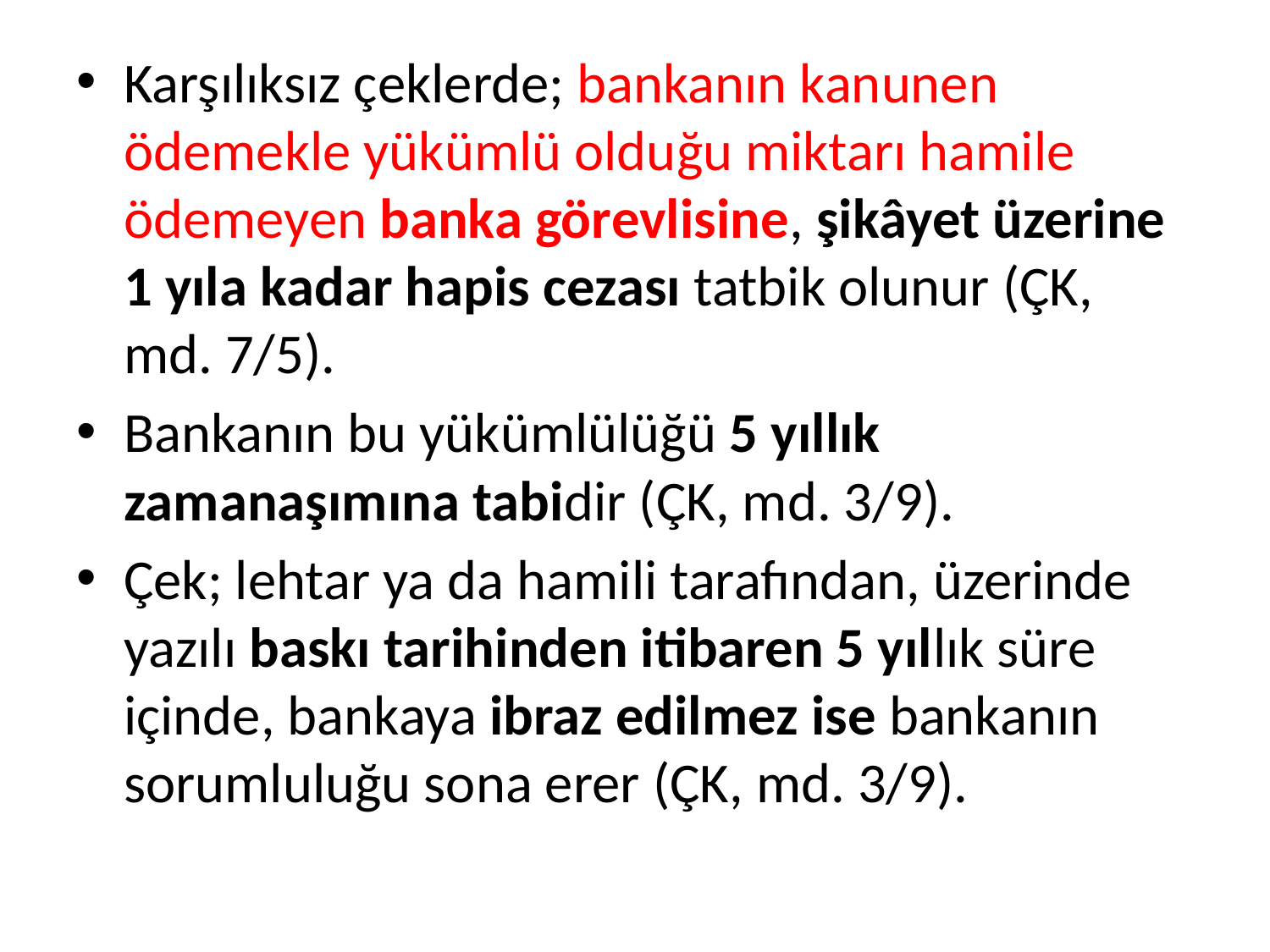

Karşılıksız çeklerde; bankanın kanunen ödemekle yükümlü olduğu miktarı hamile ödemeyen banka görevlisine, şikâyet üzerine 1 yıla kadar hapis cezası tatbik olunur (ÇK, md. 7/5).
Bankanın bu yükümlülüğü 5 yıllık zamanaşımına tabidir (ÇK, md. 3/9).
Çek; lehtar ya da hamili tarafından, üzerinde yazılı baskı tarihinden itibaren 5 yıllık süre içinde, bankaya ibraz edilmez ise bankanın sorumluluğu sona erer (ÇK, md. 3/9).